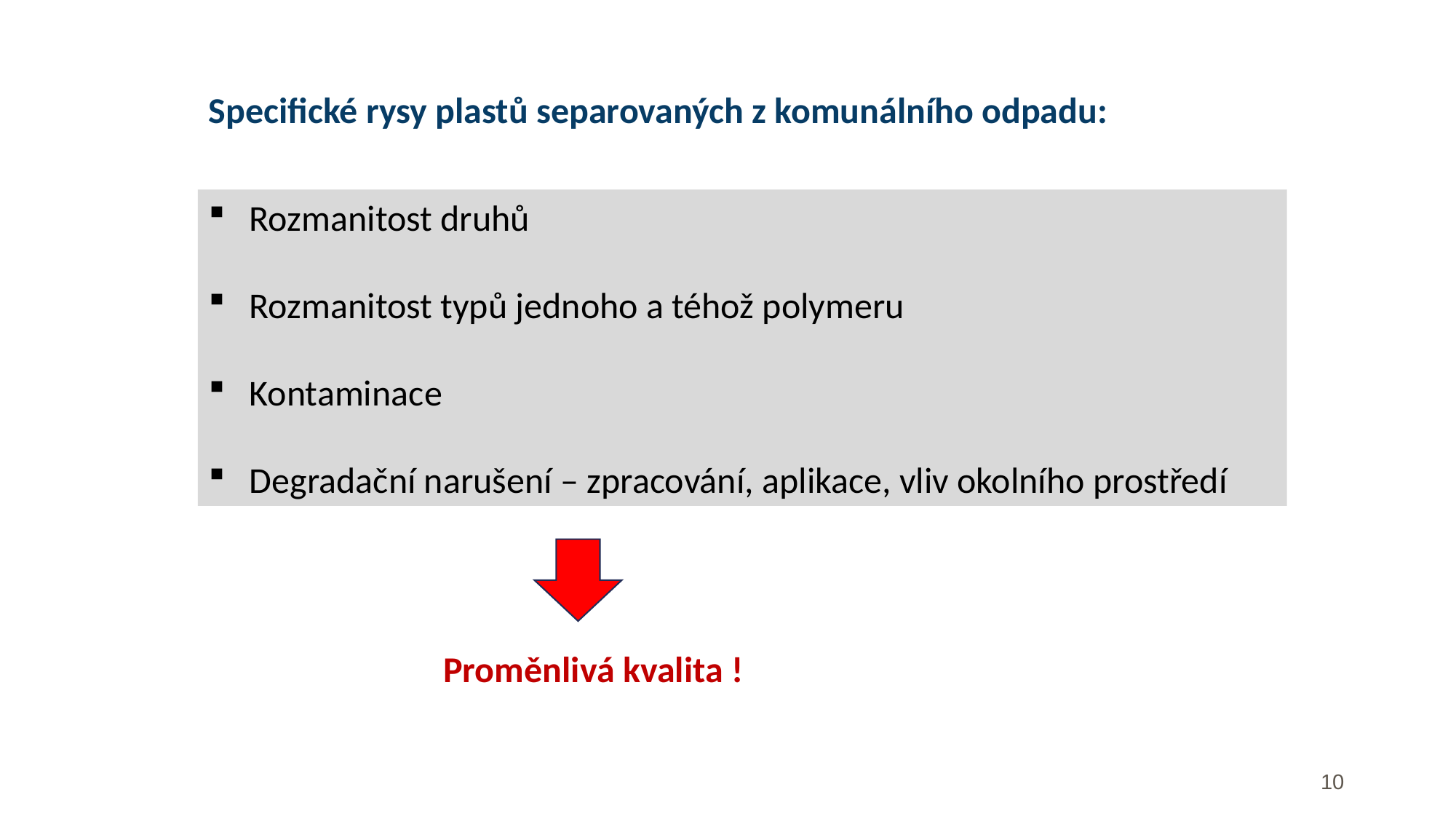

Specifické rysy plastů separovaných z komunálního odpadu:
Rozmanitost druhů

Rozmanitost typů jednoho a téhož polymeru

Kontaminace

Degradační narušení – zpracování, aplikace, vliv okolního prostředí

Proměnlivá kvalita !
10